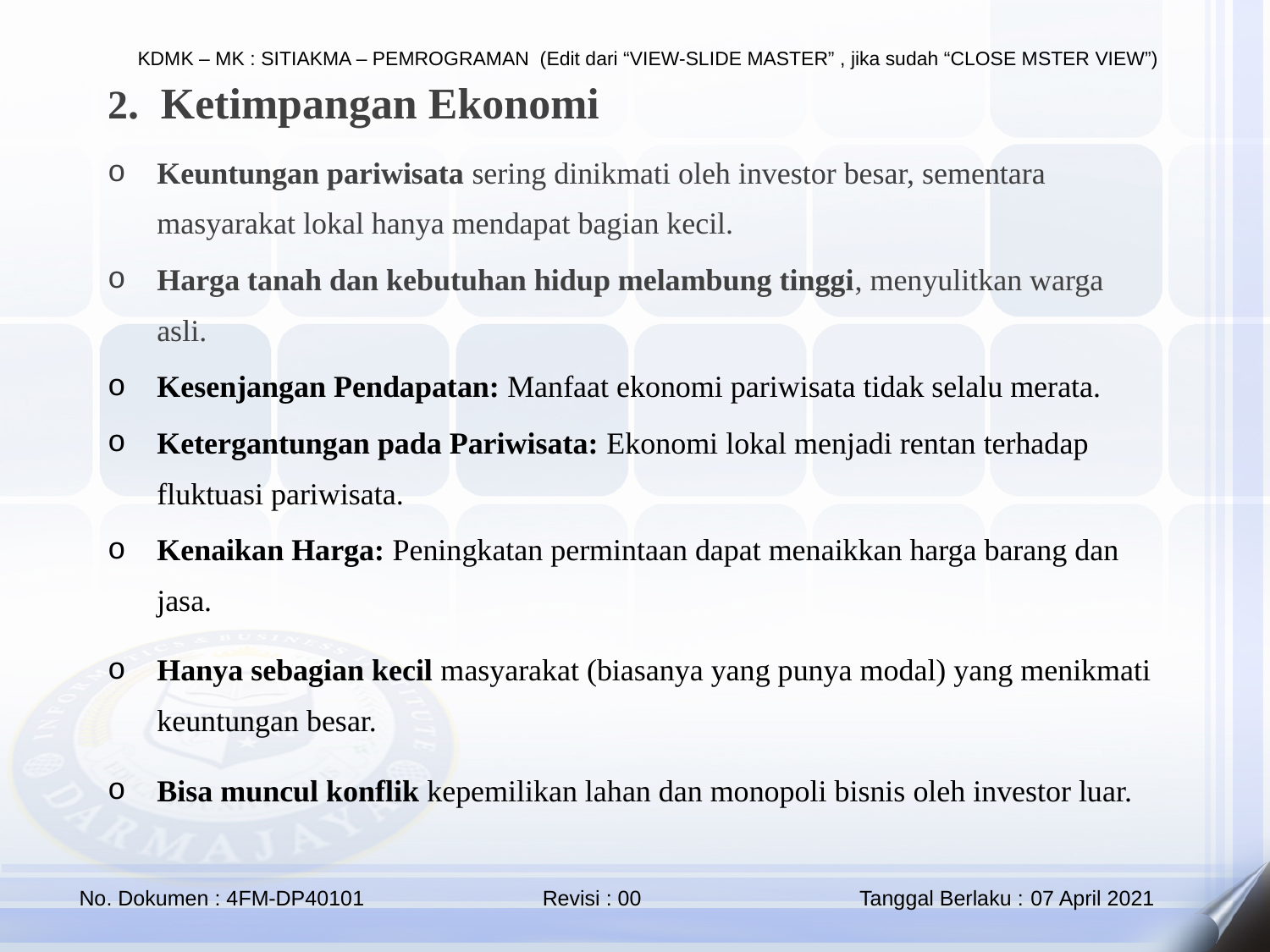

2.  Ketimpangan Ekonomi
Keuntungan pariwisata sering dinikmati oleh investor besar, sementara masyarakat lokal hanya mendapat bagian kecil.
Harga tanah dan kebutuhan hidup melambung tinggi, menyulitkan warga asli.
Kesenjangan Pendapatan: Manfaat ekonomi pariwisata tidak selalu merata.
Ketergantungan pada Pariwisata: Ekonomi lokal menjadi rentan terhadap fluktuasi pariwisata.
Kenaikan Harga: Peningkatan permintaan dapat menaikkan harga barang dan jasa.
Hanya sebagian kecil masyarakat (biasanya yang punya modal) yang menikmati keuntungan besar.
Bisa muncul konflik kepemilikan lahan dan monopoli bisnis oleh investor luar.